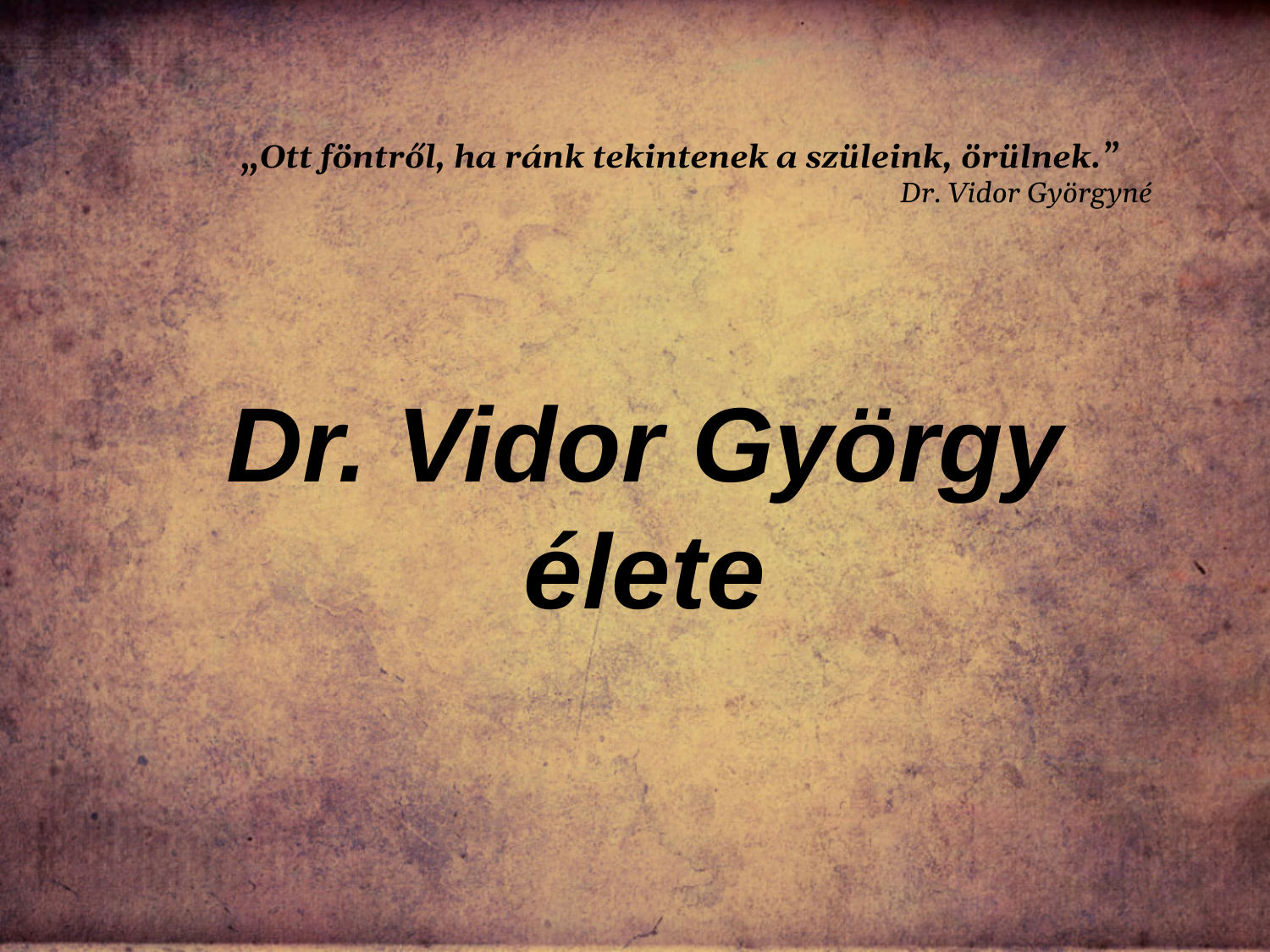

„Ott föntről, ha ránk tekintenek a szüleink, örülnek.”
Dr. Vidor Györgyné
# Dr. Vidor György élete